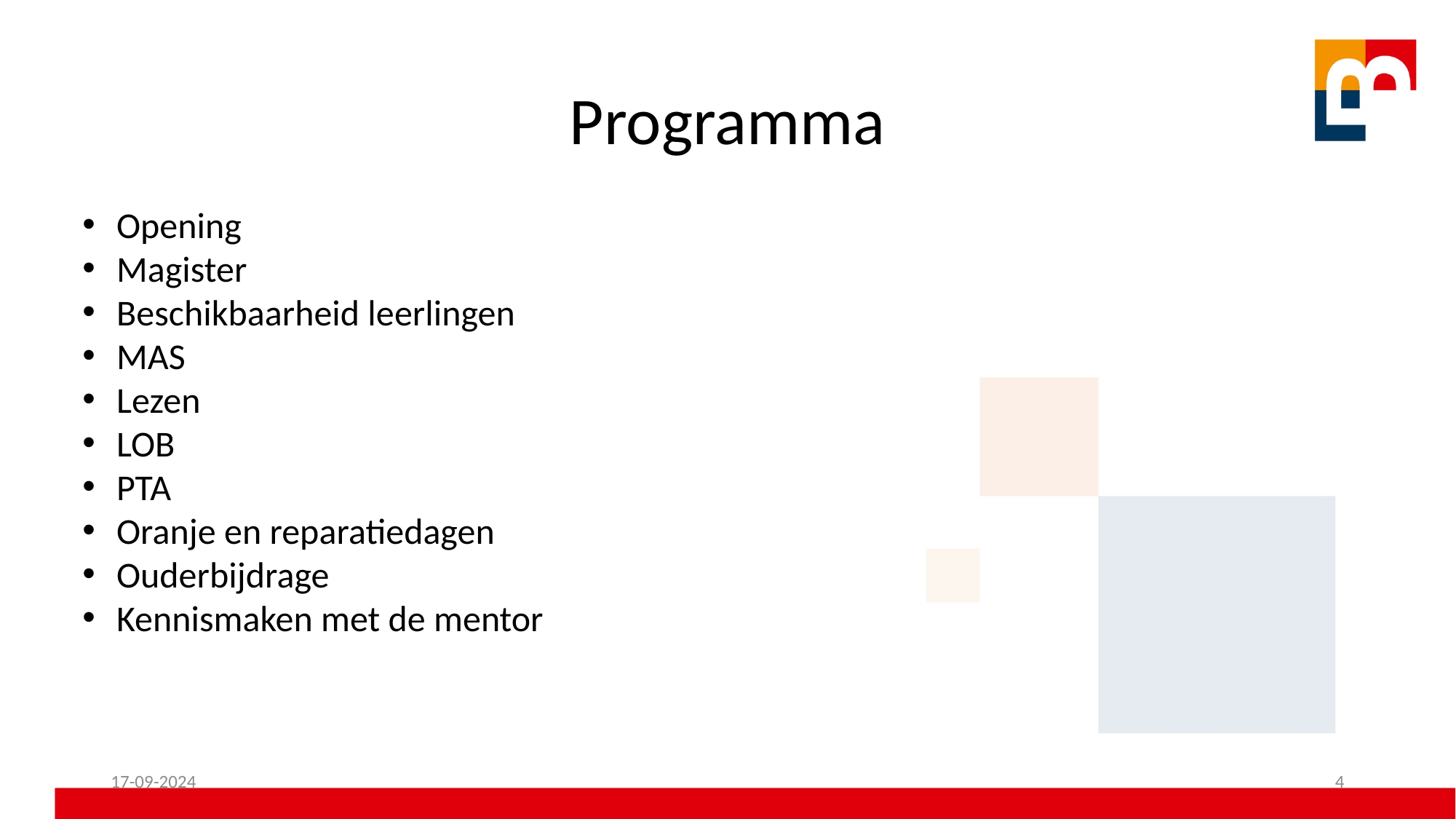

# Programma
Opening
Magister
Beschikbaarheid leerlingen
MAS
Lezen
LOB
PTA
Oranje en reparatiedagen
Ouderbijdrage
Kennismaken met de mentor

17-09-2024

4